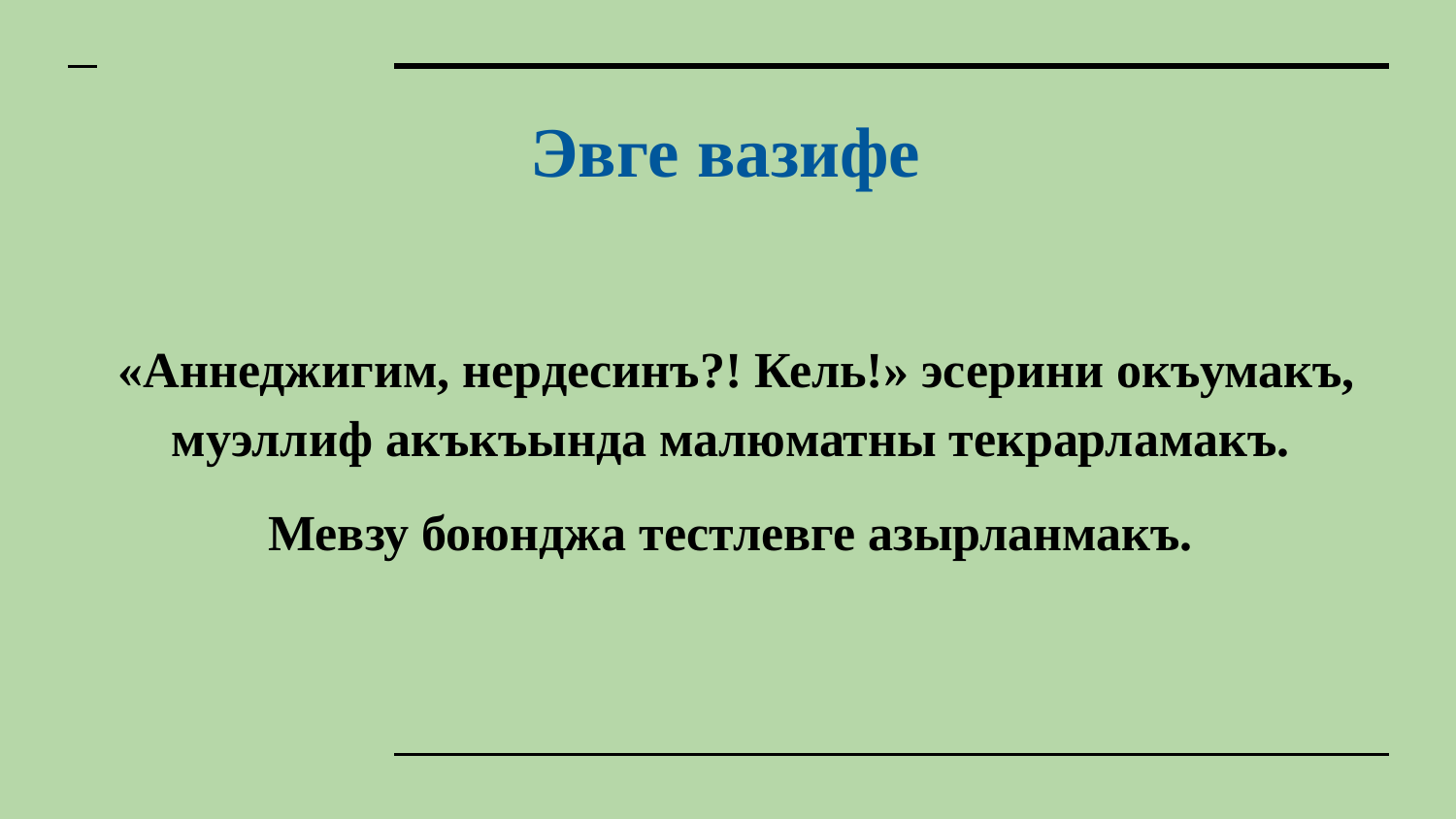

# Эвге вазифе

«Аннеджигим, нердесинъ?! Кель!» эсерини окъумакъ, муэллиф акъкъында малюматны текрарламакъ.
Мевзу боюнджа тестлевге азырланмакъ.